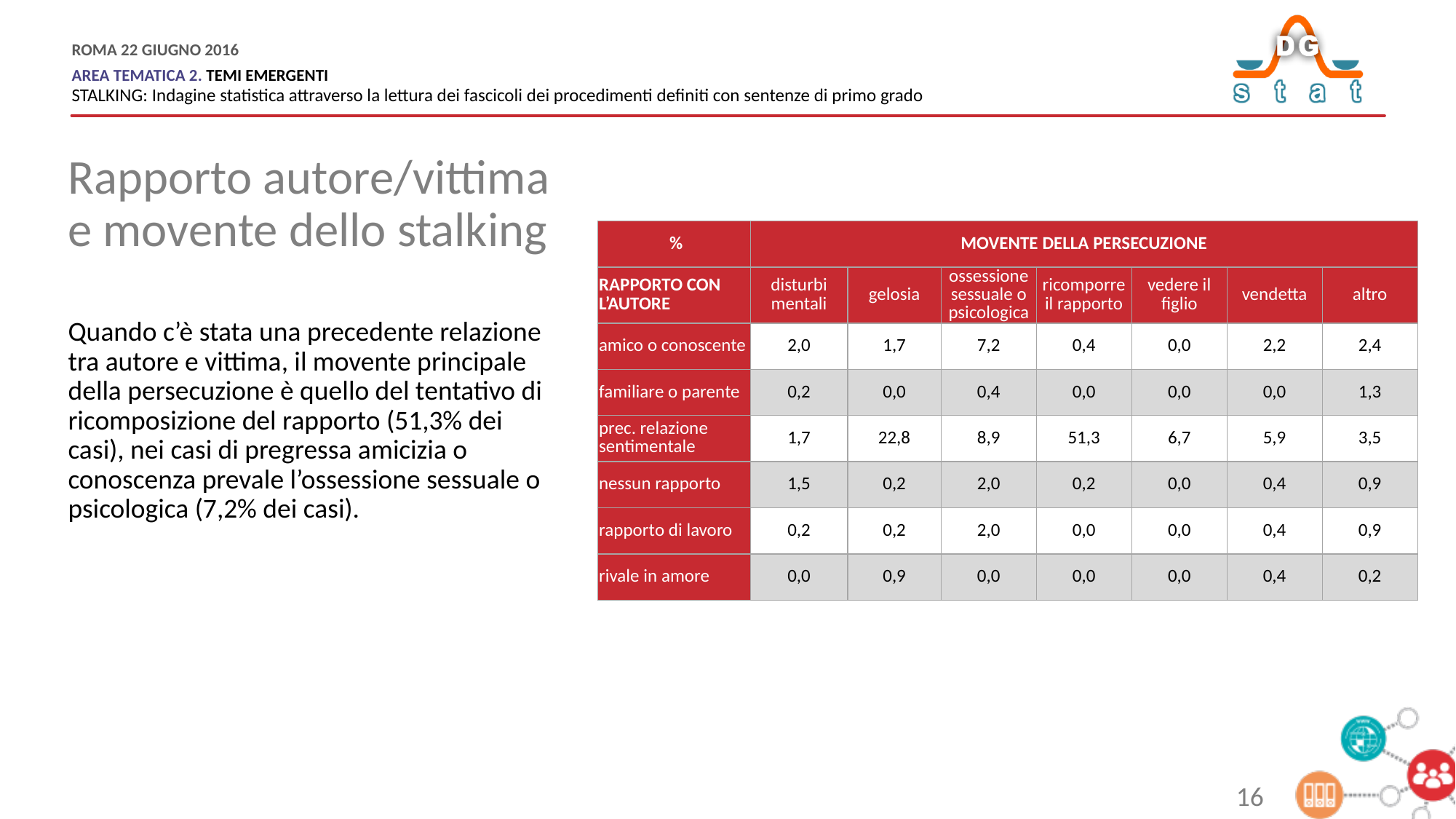

Rapporto autore/vittima e movente dello stalking
| % | MOVENTE DELLA PERSECUZIONE |  |  |  |  |  |  |
| --- | --- | --- | --- | --- | --- | --- | --- |
| RAPPORTO CON L’AUTORE | disturbi mentali | gelosia | ossessione sessuale o psicologica | ricomporre il rapporto | vedere il figlio | vendetta | altro |
| amico o conoscente | 2,0 | 1,7 | 7,2 | 0,4 | 0,0 | 2,2 | 2,4 |
| familiare o parente | 0,2 | 0,0 | 0,4 | 0,0 | 0,0 | 0,0 | 1,3 |
| prec. relazione sentimentale | 1,7 | 22,8 | 8,9 | 51,3 | 6,7 | 5,9 | 3,5 |
| nessun rapporto | 1,5 | 0,2 | 2,0 | 0,2 | 0,0 | 0,4 | 0,9 |
| rapporto di lavoro | 0,2 | 0,2 | 2,0 | 0,0 | 0,0 | 0,4 | 0,9 |
| rivale in amore | 0,0 | 0,9 | 0,0 | 0,0 | 0,0 | 0,4 | 0,2 |
Quando c’è stata una precedente relazione tra autore e vittima, il movente principale della persecuzione è quello del tentativo di ricomposizione del rapporto (51,3% dei casi), nei casi di pregressa amicizia o conoscenza prevale l’ossessione sessuale o psicologica (7,2% dei casi).
16